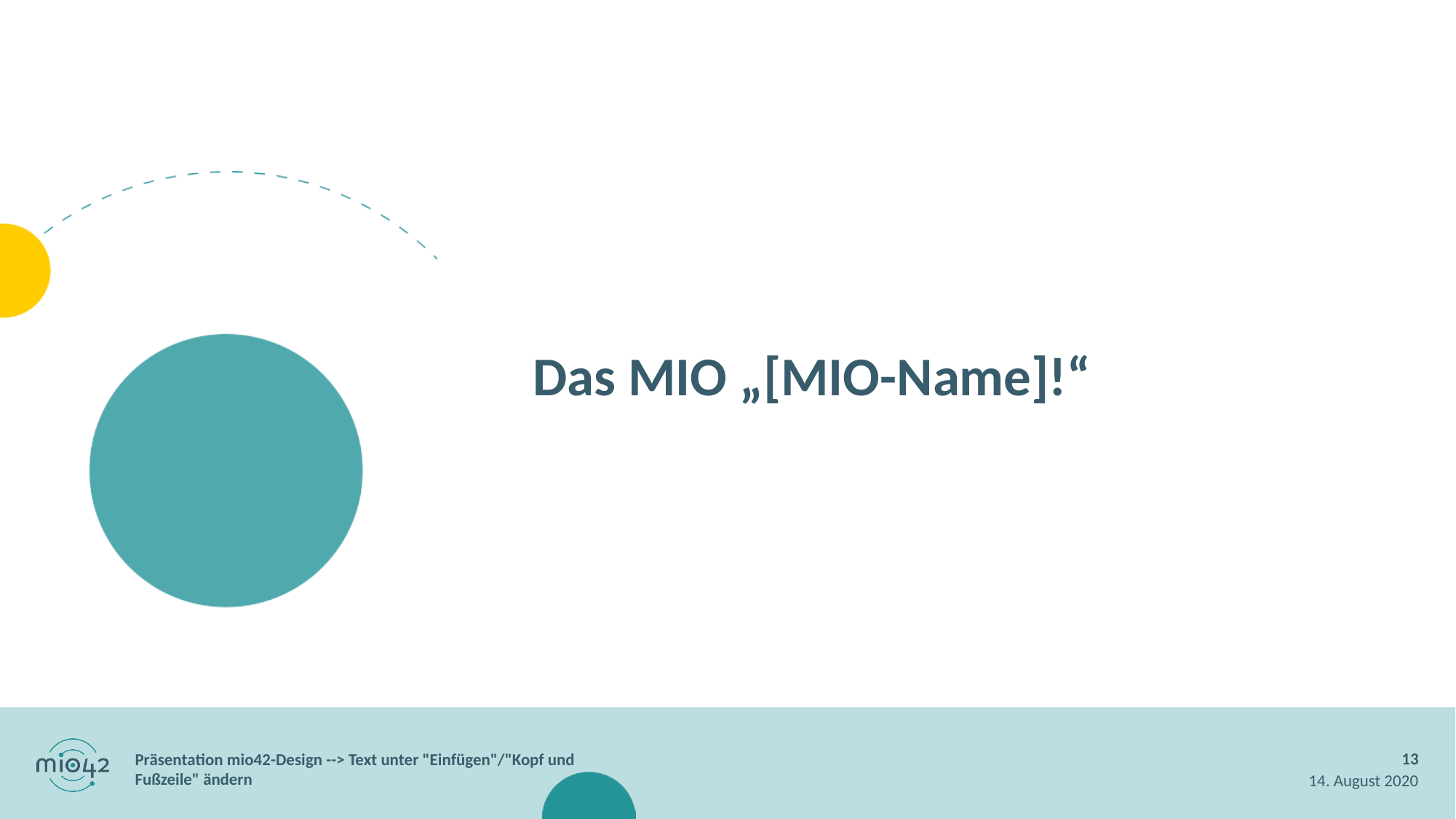

Das MIO „[MIO-Name]!“

13
Präsentation mio42-Design --> Text unter "Einfügen"/"Kopf und Fußzeile" ändern
14. August 2020